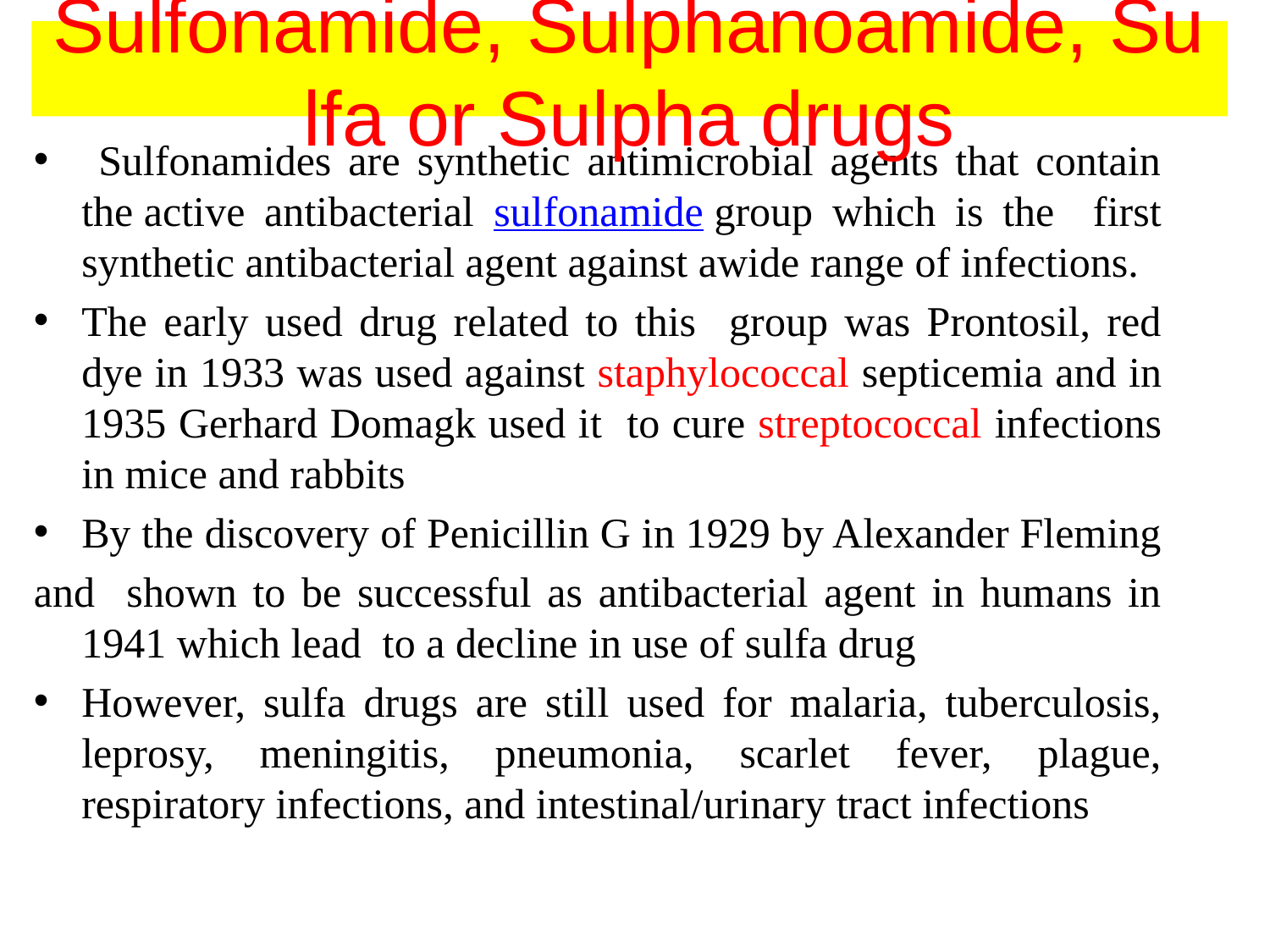

Sulfonamide, Sulphanoamide, Sulfa or Sulpha drugs
 Sulfonamides are synthetic antimicrobial agents that contain the active antibacterial sulfonamide group which is the  first synthetic antibacterial agent against awide range of infections.
The early used drug related to this  group was Prontosil, red dye in 1933 was used against staphylococcal septicemia and in 1935 Gerhard Domagk used it  to cure streptococcal infections in mice and rabbits
By the discovery of Penicillin G in 1929 by Alexander Fleming
and  shown to be successful as antibacterial agent in humans in 1941 which lead  to a decline in use of sulfa drug
However, sulfa drugs are still used for malaria, tuberculosis, leprosy, meningitis, pneumonia, scarlet fever, plague, respiratory infections, and intestinal/urinary tract infections